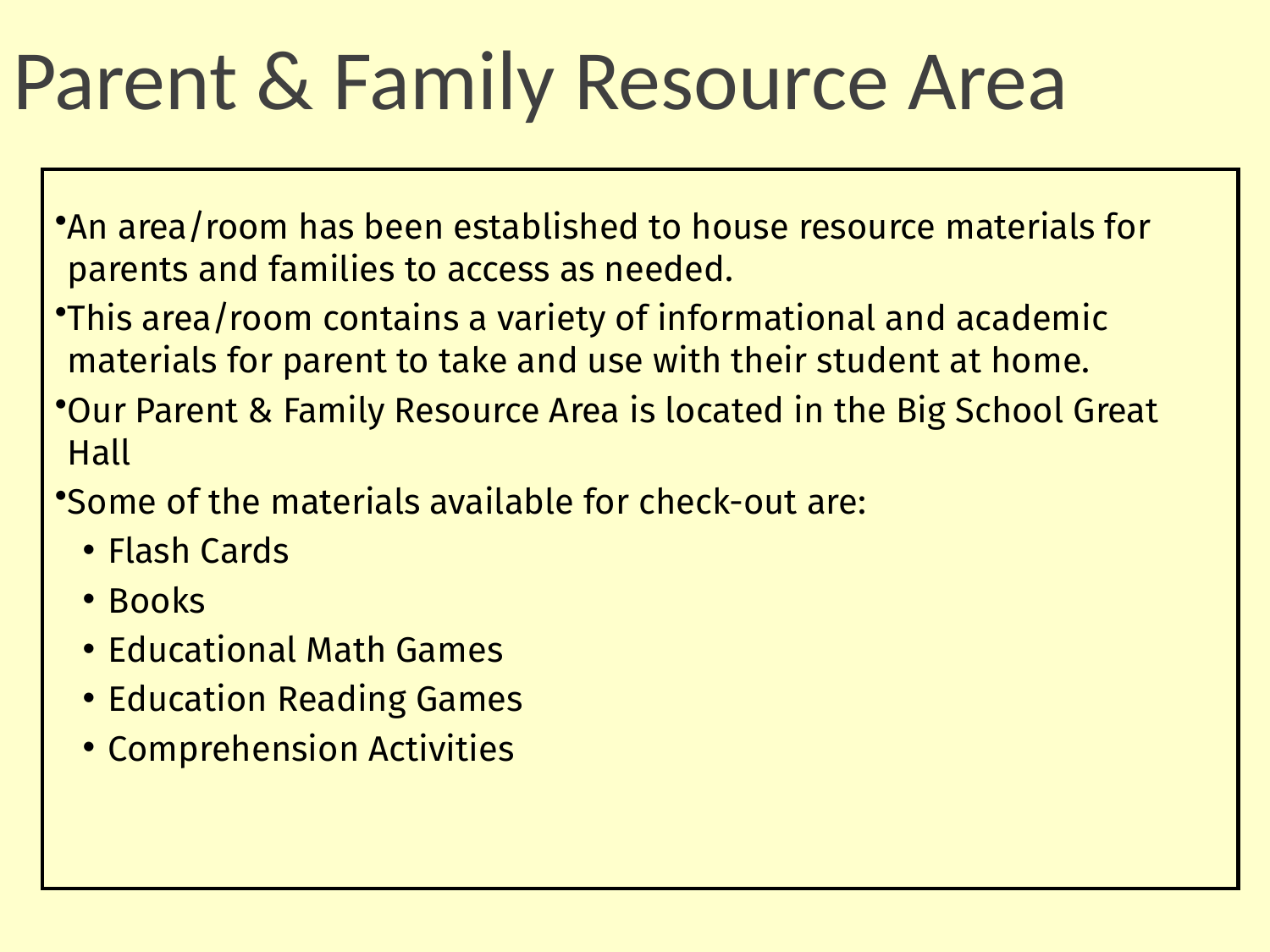

# Parent & Family Resource Area

An area/room has been established to house resource materials for parents and families to access as needed.
This area/room contains a variety of informational and academic materials for parent to take and use with their student at home.
Our Parent & Family Resource Area is located in the Big School Great Hall
Some of the materials available for check-out are:
Flash Cards
Books
Educational Math Games
Education Reading Games
Comprehension Activities